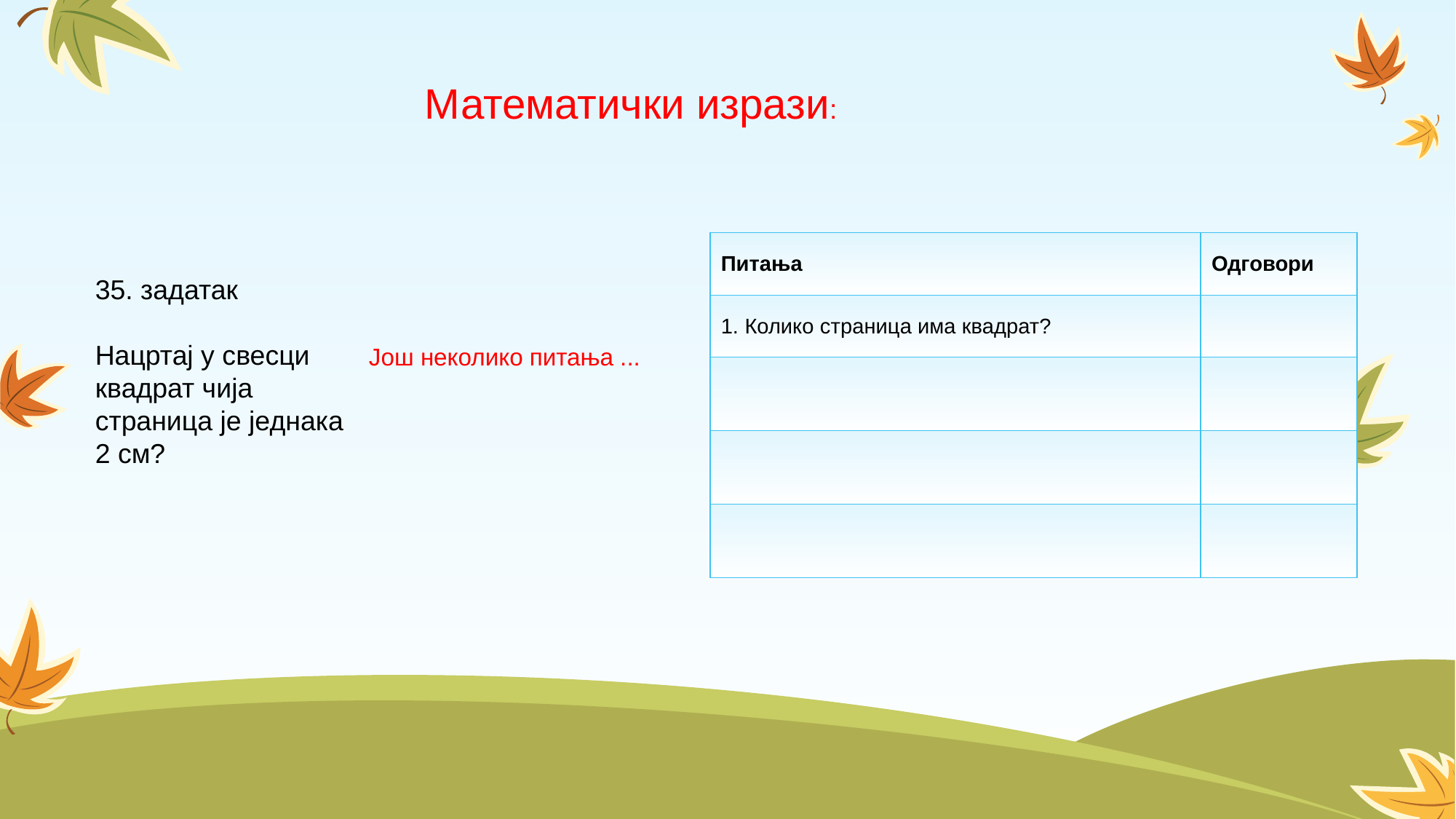

Математички изрази:

35. задатак

Нацртај у свесци квадрат чија страница је једнака 2 см?

| Питања | Одговори |
| --- | --- |
| 1. Колико страница има квадрат? |  |
|  |  |
|  |  |
|  |  |
Још неколико питања ...